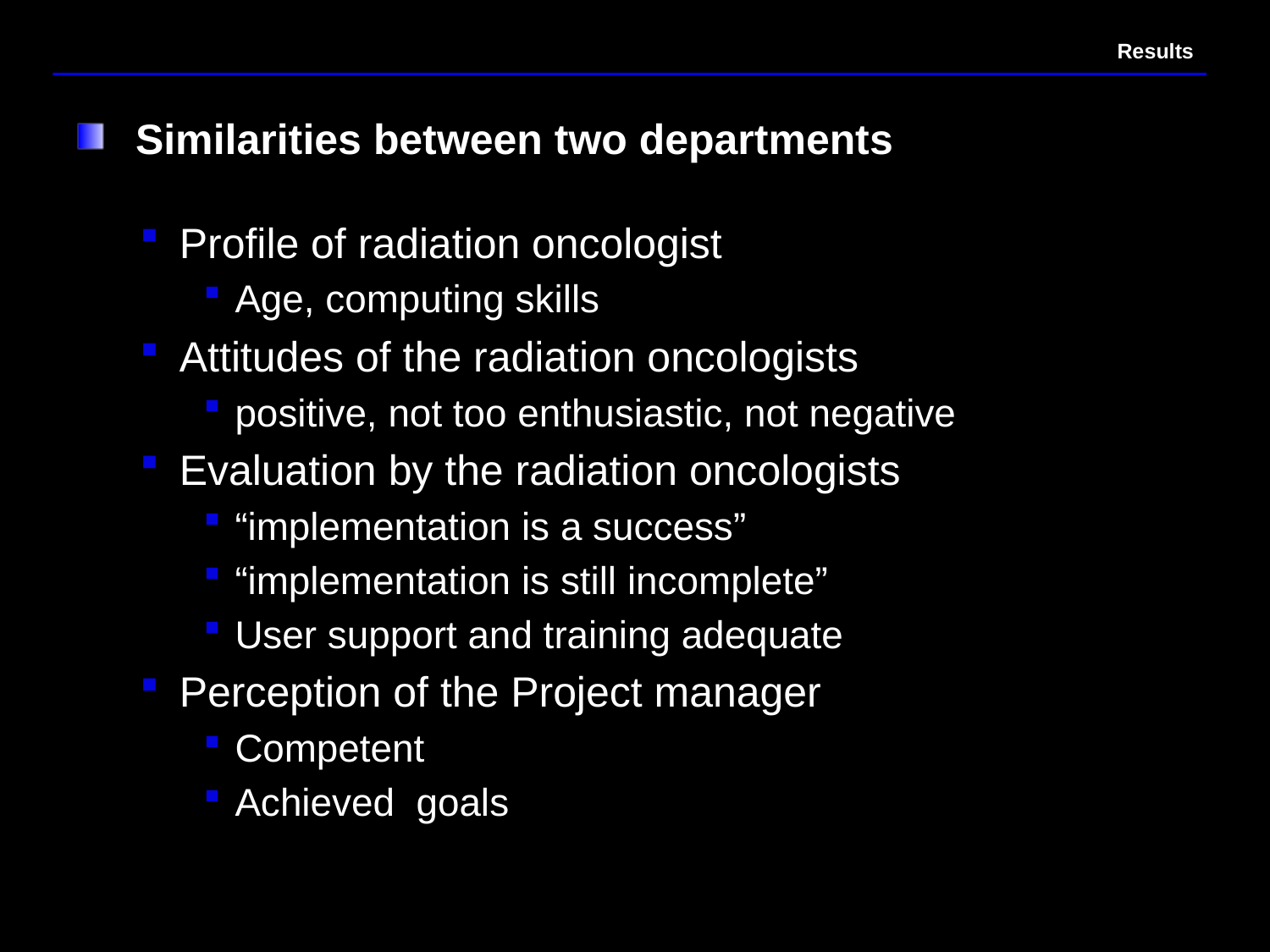

# Results

 Similarities between two departments

Profile of radiation oncologist
Age, computing skills
Attitudes of the radiation oncologists
positive, not too enthusiastic, not negative
Evaluation by the radiation oncologists
“implementation is a success”
“implementation is still incomplete”
User support and training adequate
Perception of the Project manager
Competent
Achieved  goals